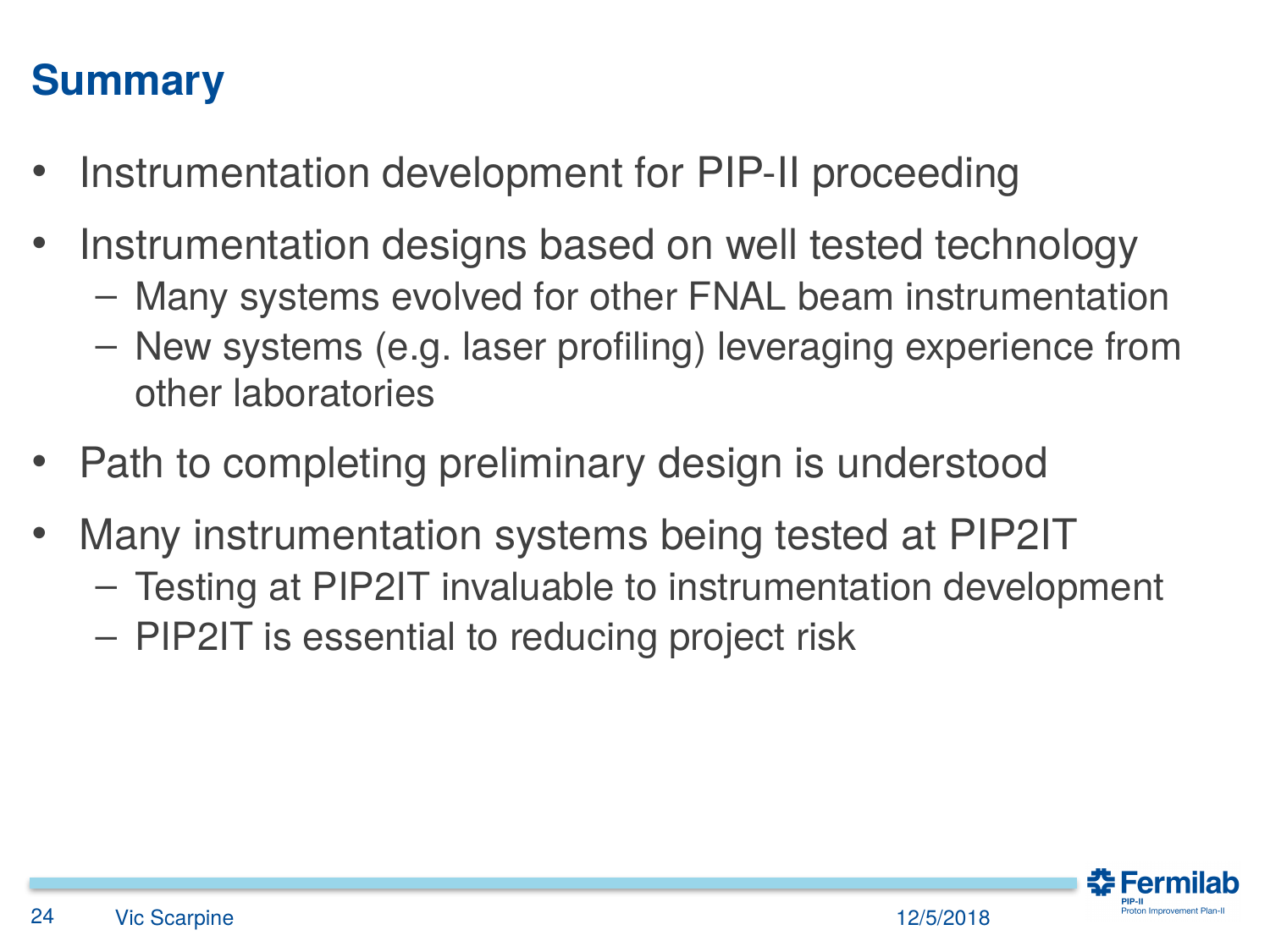

# Summary
Instrumentation development for PIP-II proceeding
Instrumentation designs based on well tested technology
Many systems evolved for other FNAL beam instrumentation
New systems (e.g. laser profiling) leveraging experience from other laboratories
Path to completing preliminary design is understood
Many instrumentation systems being tested at PIP2IT
Testing at PIP2IT invaluable to instrumentation development
PIP2IT is essential to reducing project risk

24
Vic Scarpine
12/5/2018